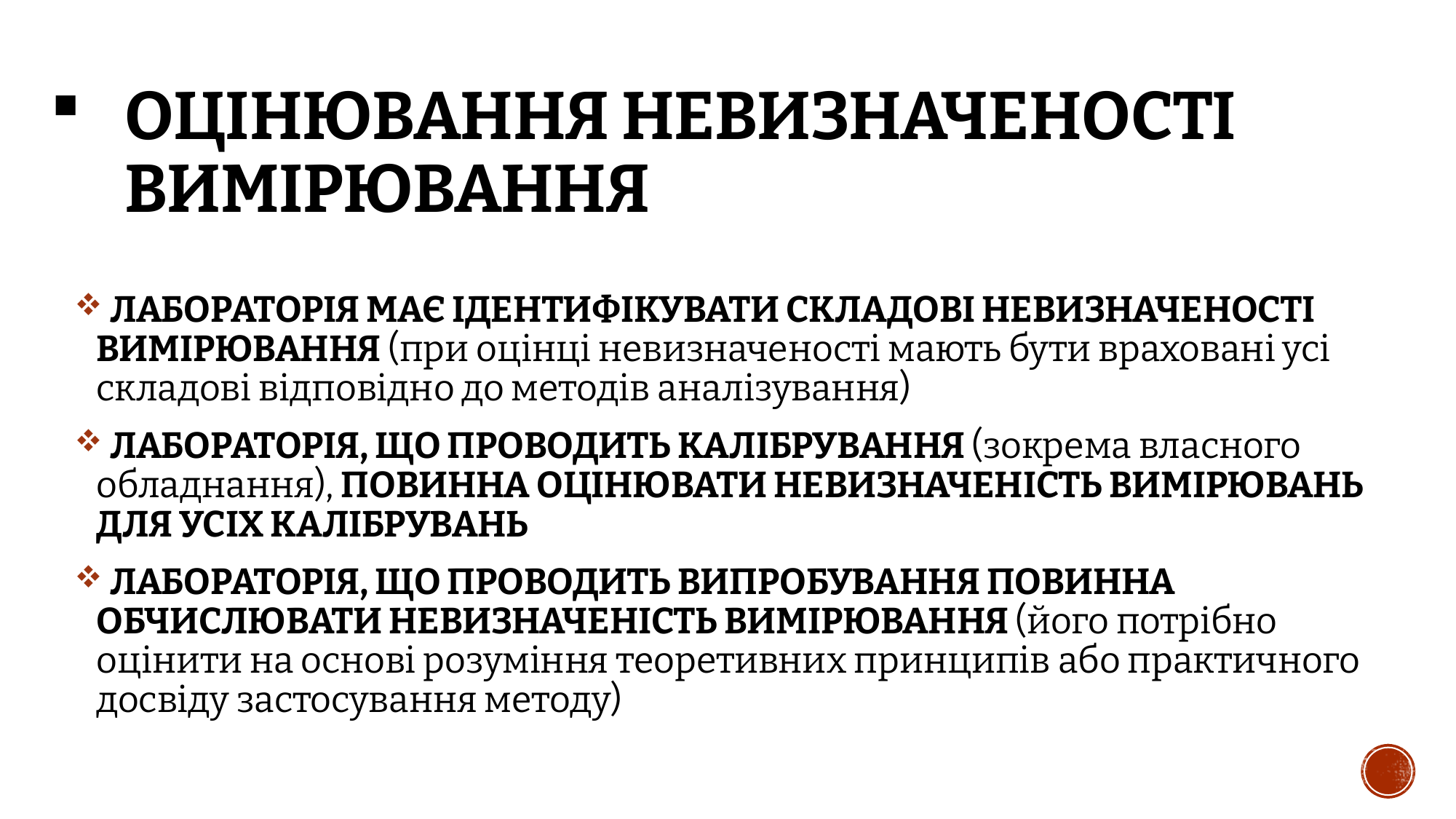

# ОЦІНЮВАННЯ НЕВИЗНАЧЕНОСТІ ВИМІРЮВАННЯ
 ЛАБОРАТОРІЯ МАЄ ІДЕНТИФІКУВАТИ СКЛАДОВІ НЕВИЗНАЧЕНОСТІ ВИМІРЮВАННЯ (при оцінці невизначеності мають бути враховані усі складові відповідно до методів аналізування)
 ЛАБОРАТОРІЯ, ЩО ПРОВОДИТЬ КАЛІБРУВАННЯ (зокрема власного обладнання), ПОВИННА ОЦІНЮВАТИ НЕВИЗНАЧЕНІСТЬ ВИМІРЮВАНЬ ДЛЯ УСІХ КАЛІБРУВАНЬ
 ЛАБОРАТОРІЯ, ЩО ПРОВОДИТЬ ВИПРОБУВАННЯ ПОВИННА ОБЧИСЛЮВАТИ НЕВИЗНАЧЕНІСТЬ ВИМІРЮВАННЯ (його потрібно оцінити на основі розуміння теоретивних принципів або практичного досвіду застосування методу)